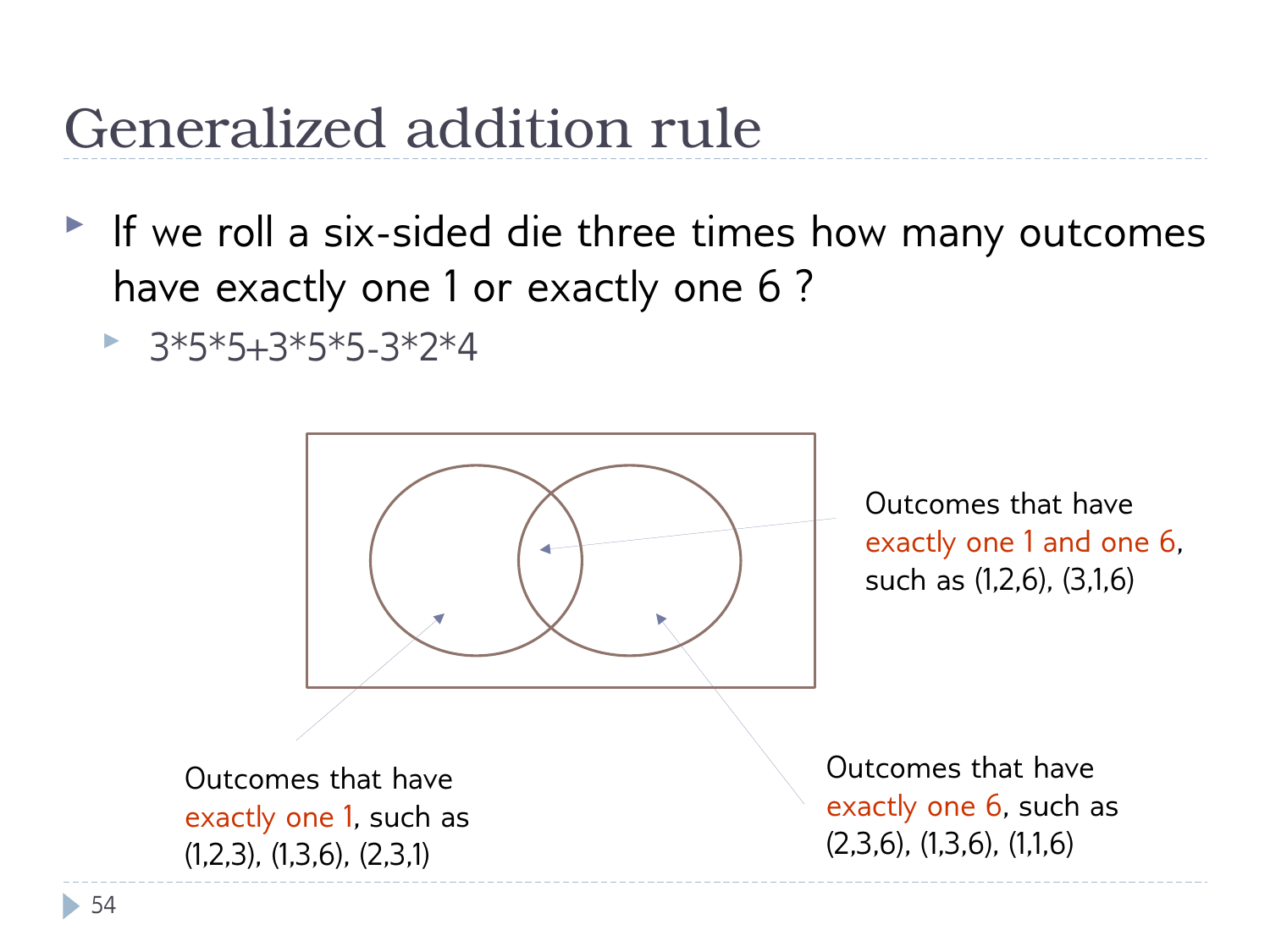

Generalized addition rule
If we roll a six-sided die three times how many outcomes have exactly one 1 or exactly one 6 ?
3*5*5+3*5*5-3*2*4

Outcomes that have
exactly one 1 and one 6,
such as (1,2,6), (3,1,6)

Outcomes that have
exactly one 6, such as
(2,3,6), (1,3,6), (1,1,6)
Outcomes that have
exactly one 1, such as
(1,2,3), (1,3,6), (2,3,1)
54